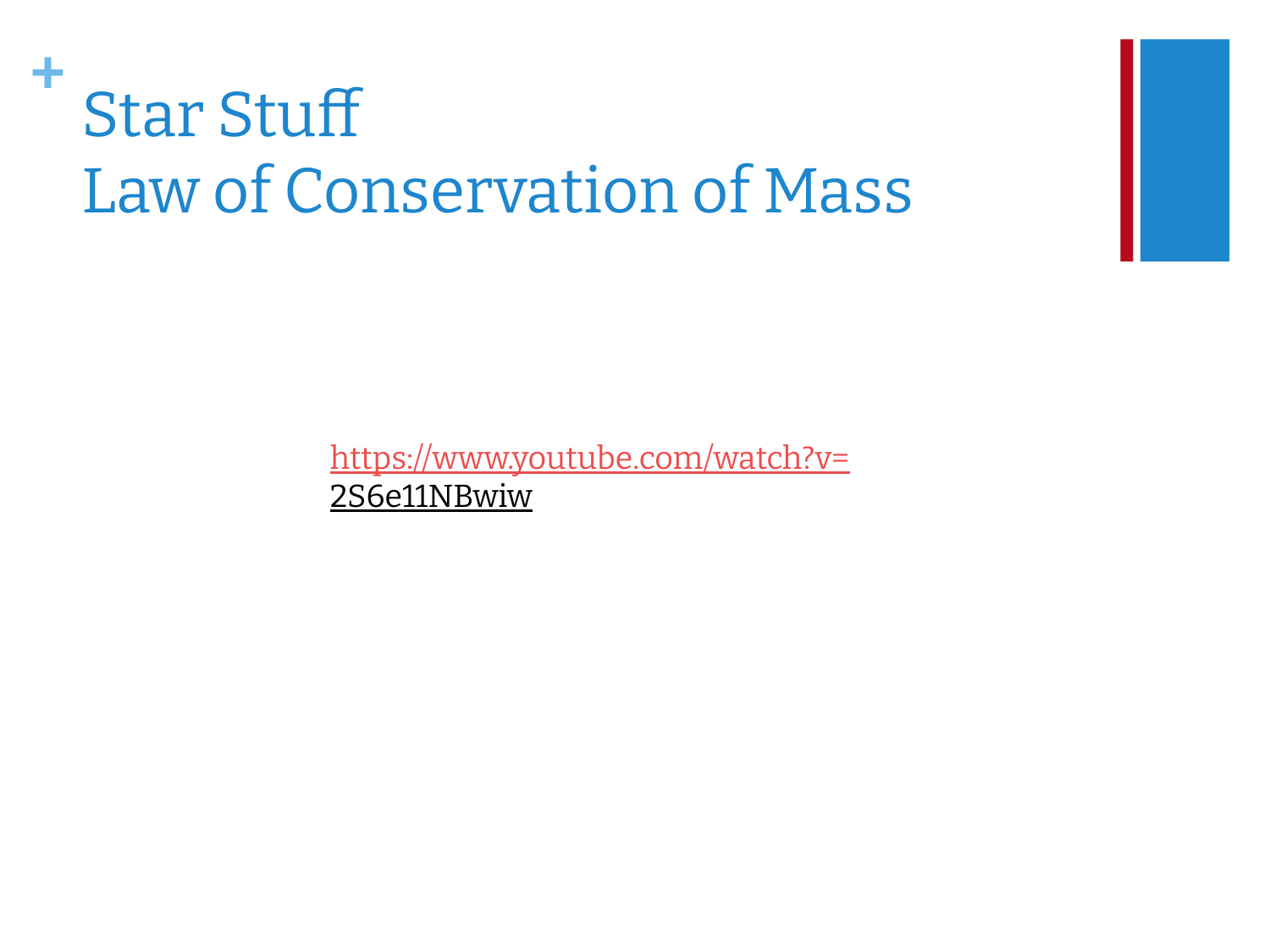

# Star Stuff Law of Conservation of Mass
https://www.youtube.com/watch?v=2S6e11NBwiw